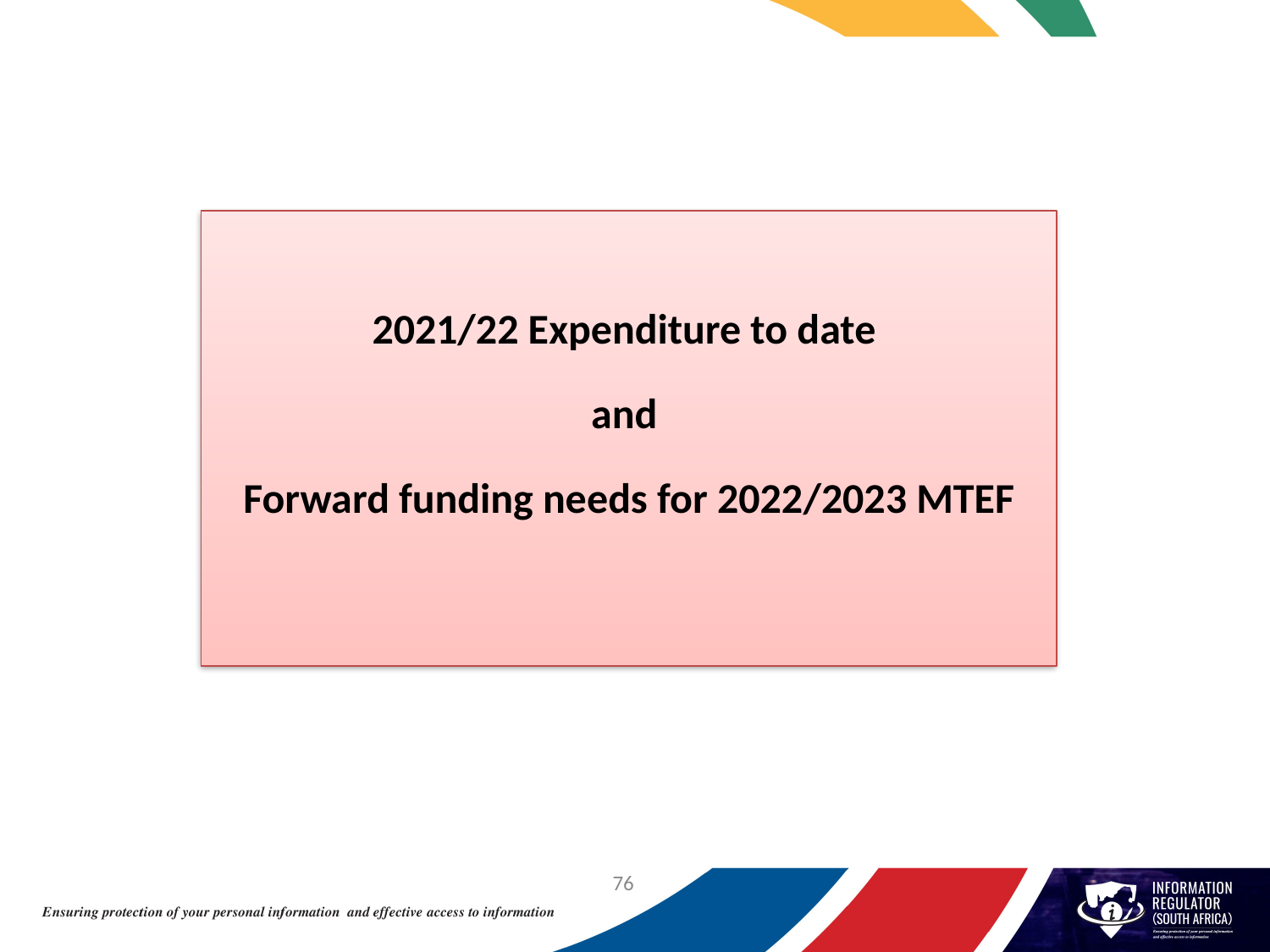

2021/22 Expenditure to date
and
Forward funding needs for 2022/2023 MTEF
76